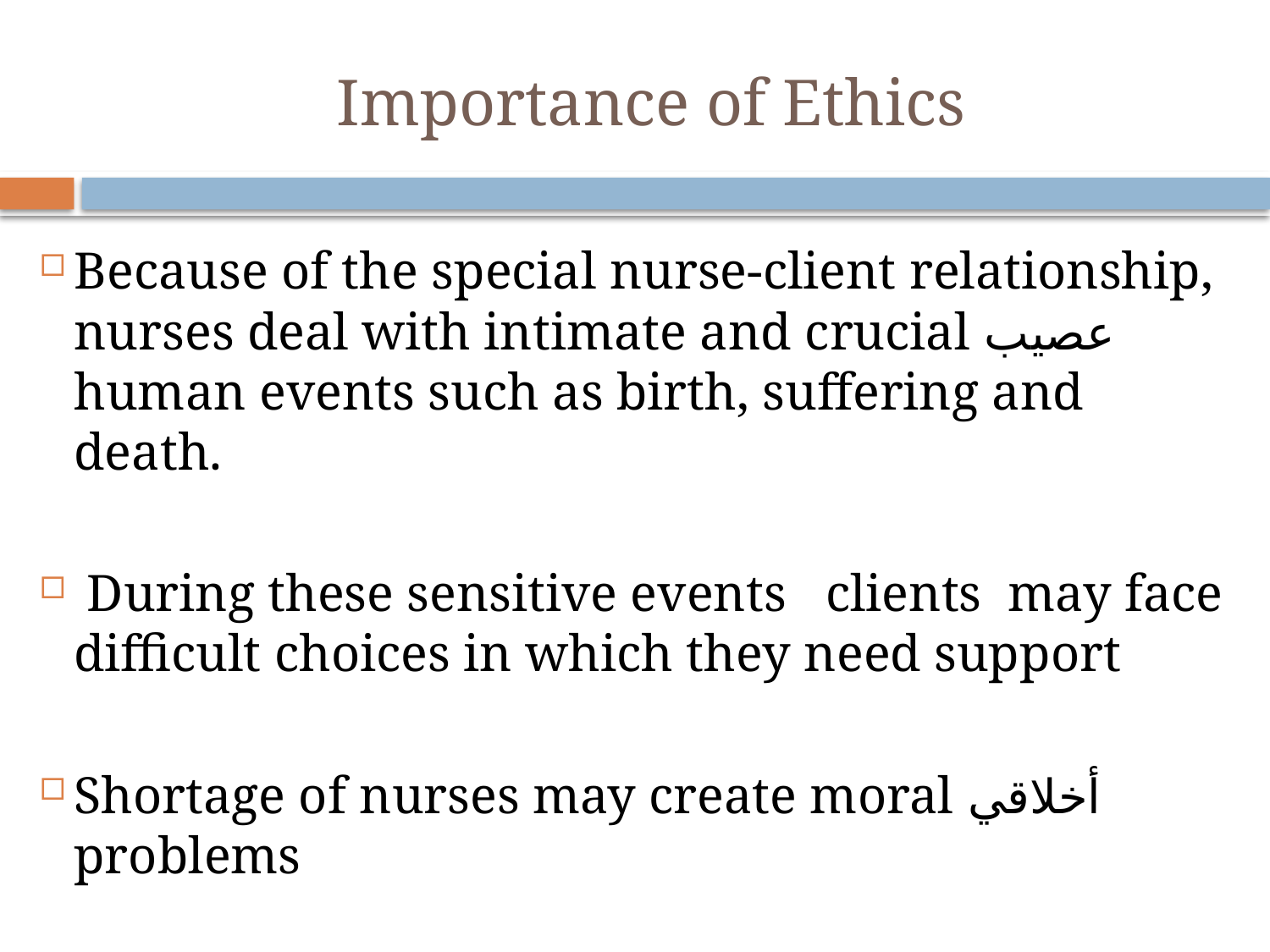

# Importance of Ethics
Because of the special nurse-client relationship, nurses deal with intimate and crucial عصيب human events such as birth, suffering and death.

 During these sensitive events   clients  may face difficult choices in which they need support

Shortage of nurses may create moral أخلاقي problems